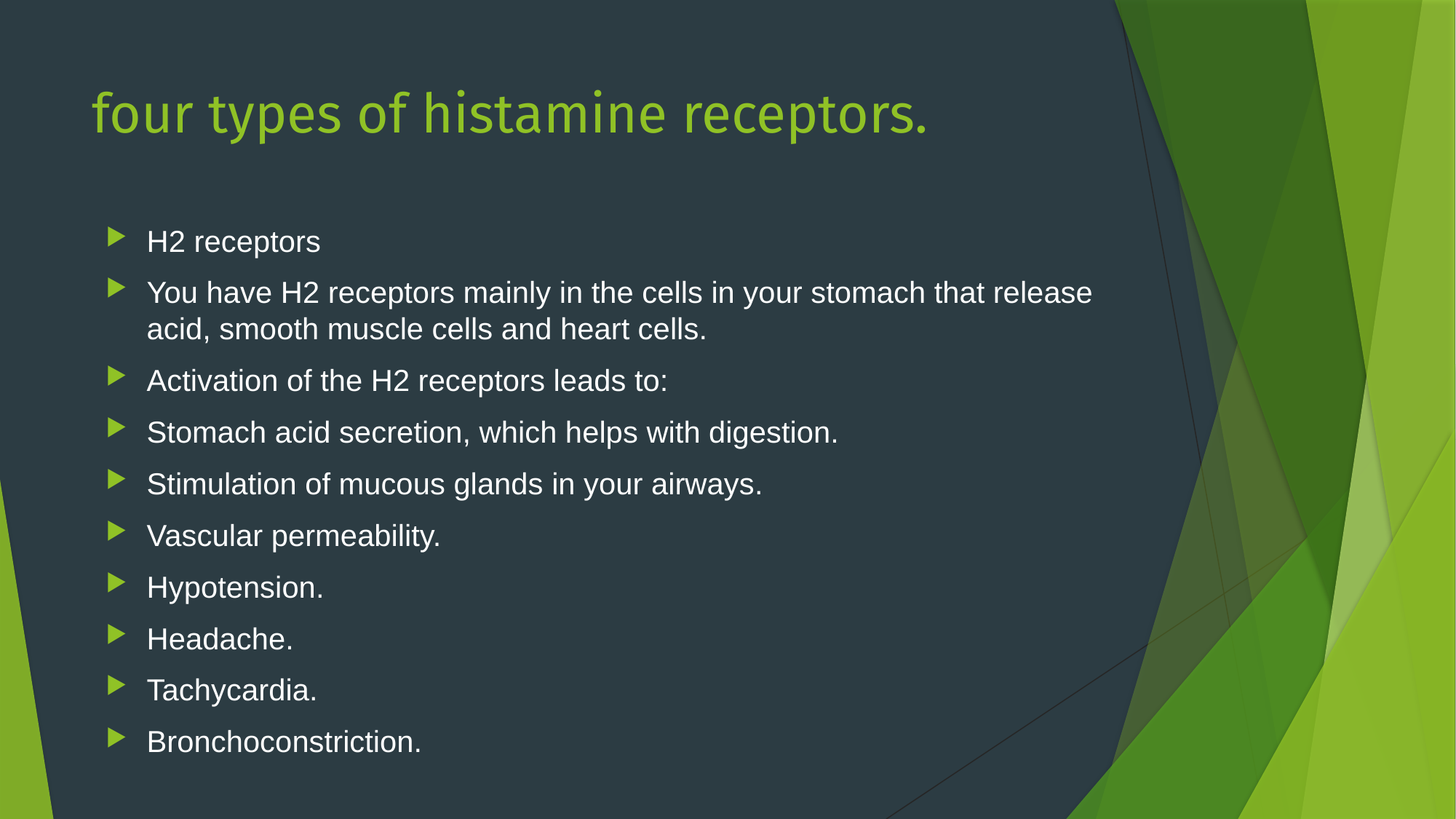

# four types of histamine receptors.
H2 receptors
You have H2 receptors mainly in the cells in your stomach that release acid, smooth muscle cells and heart cells.
Activation of the H2 receptors leads to:
Stomach acid secretion, which helps with digestion.
Stimulation of mucous glands in your airways.
Vascular permeability.
Hypotension.
Headache.
Tachycardia.
Bronchoconstriction.